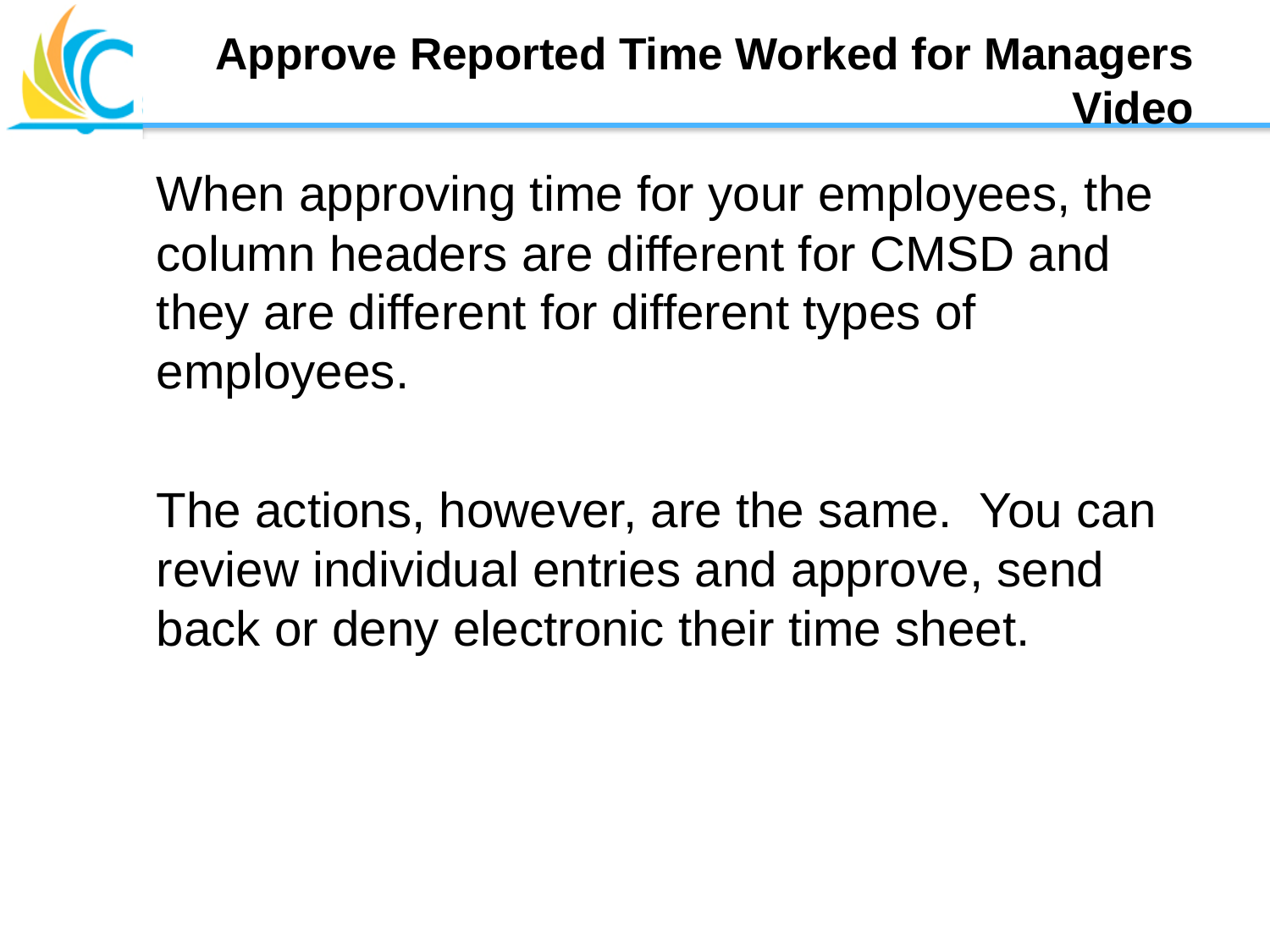

# Approve Reported Time Worked for Managers Video
When approving time for your employees, the column headers are different for CMSD and they are different for different types of employees.

The actions, however, are the same.  You can review individual entries and approve, send back or deny electronic their time sheet.